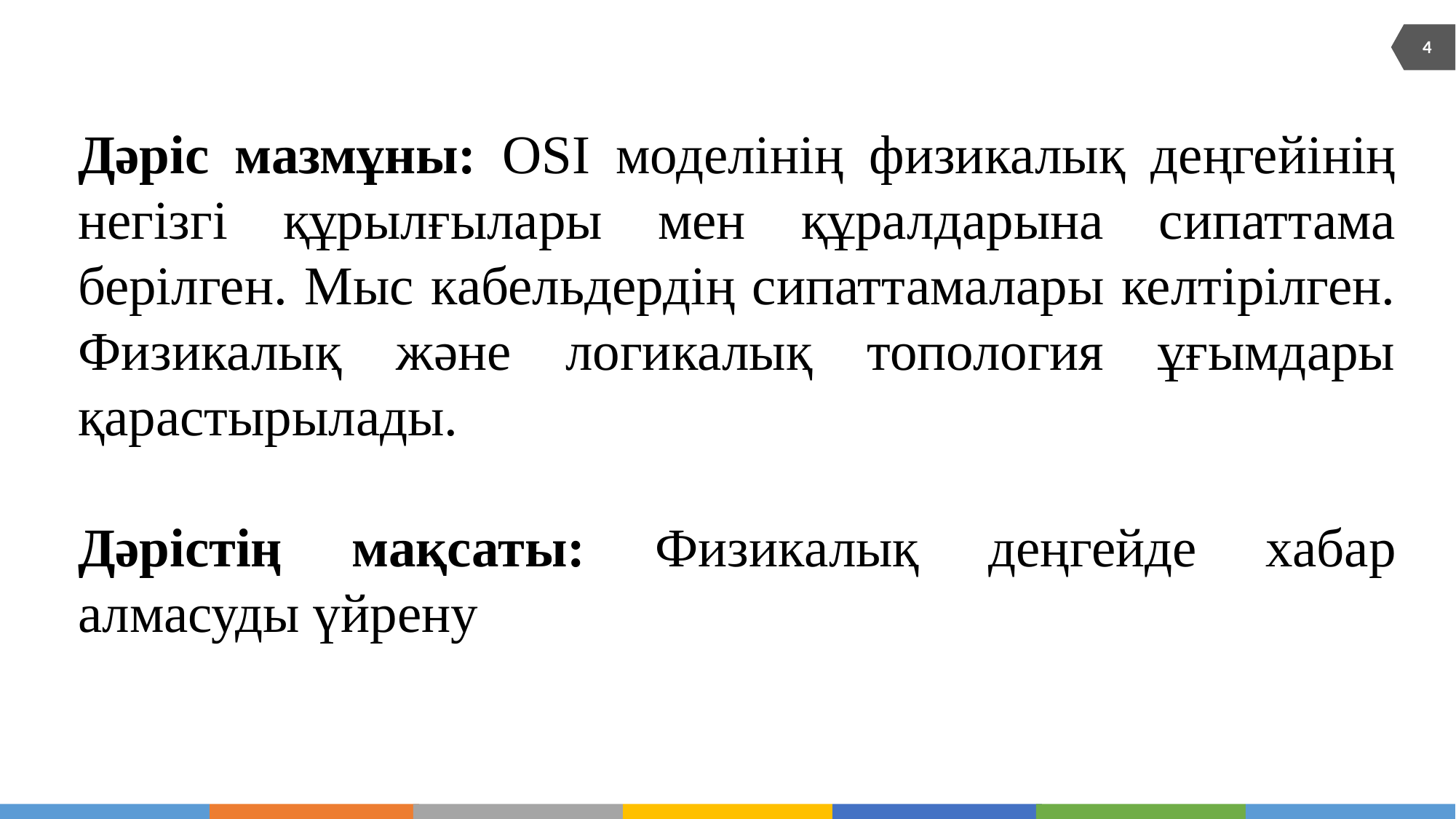

4
Дәріс мазмұны: OSI моделінің физикалық деңгейінің негізгі құрылғылары мен құралдарына сипаттама берілген. Мыс кабельдердің сипаттамалары келтірілген. Физикалық және логикалық топология ұғымдары қарастырылады.

Дәрістің мақсаты: Физикалық деңгейде хабар алмасуды үйрену